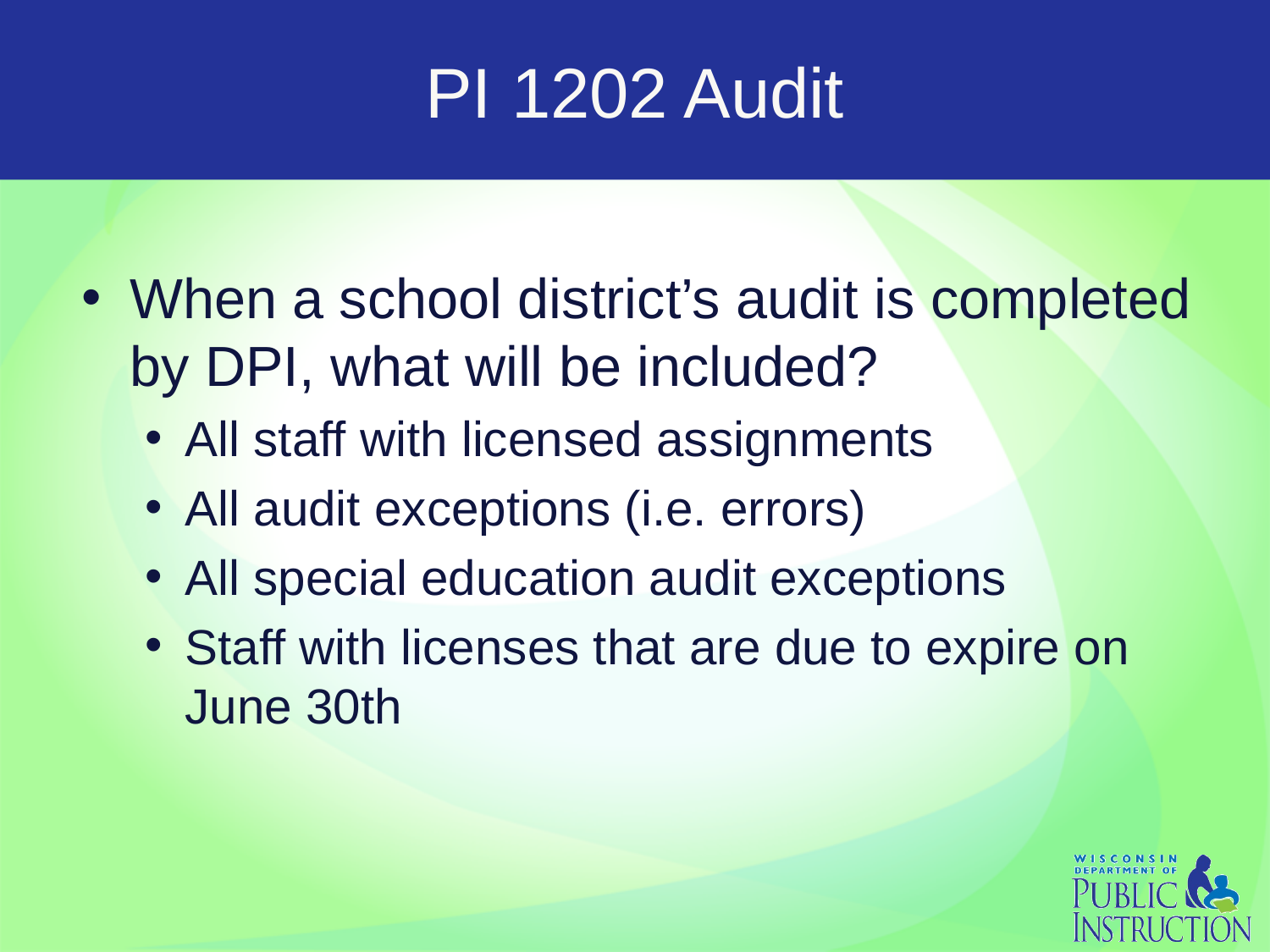

# PI 1202 Audit
When a school district’s audit is completed by DPI, what will be included?
All staff with licensed assignments
All audit exceptions (i.e. errors)
All special education audit exceptions
Staff with licenses that are due to expire on June 30th